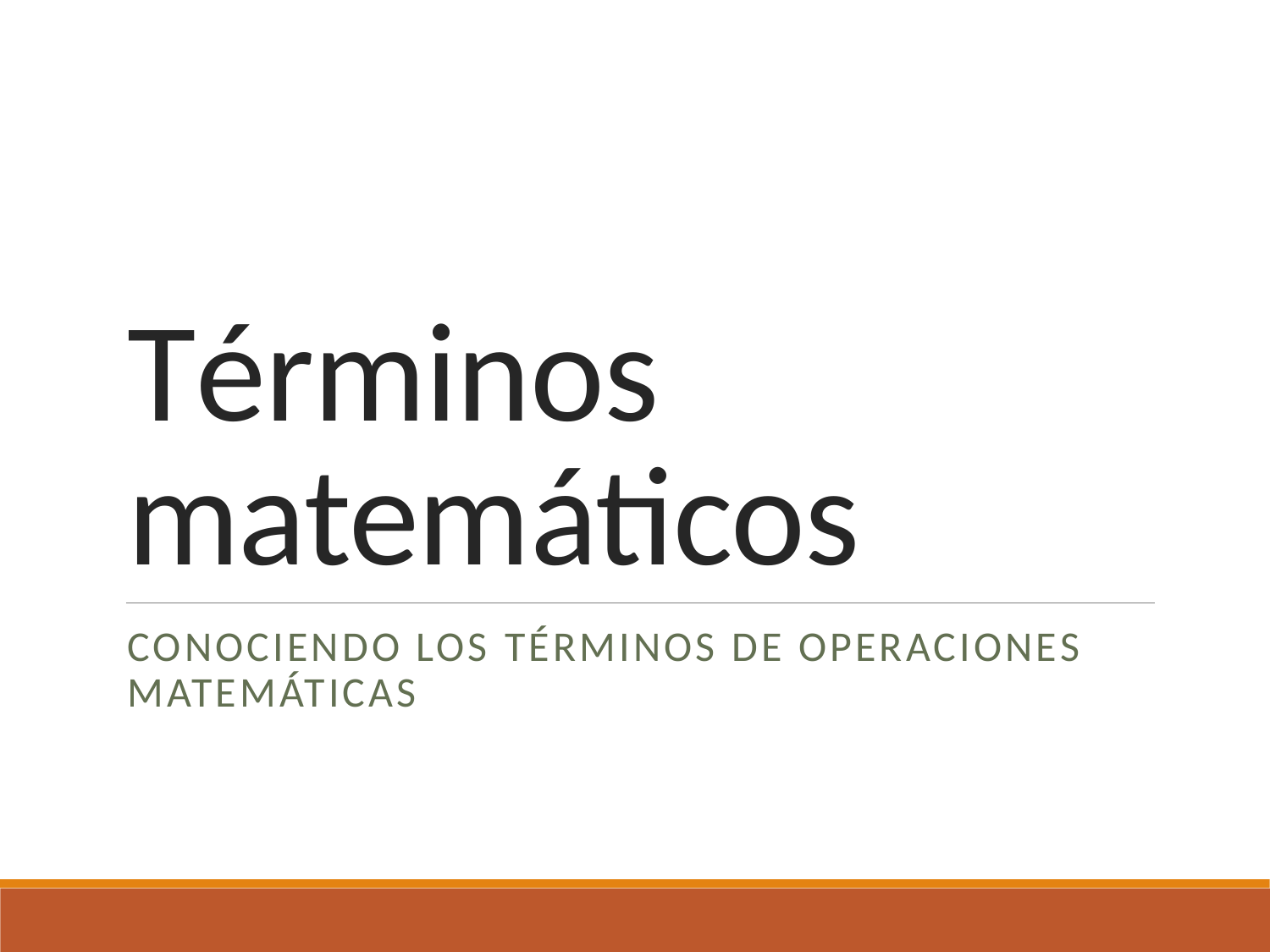

# Términos matemáticos
Conociendo los términos de operaciones matemáticas